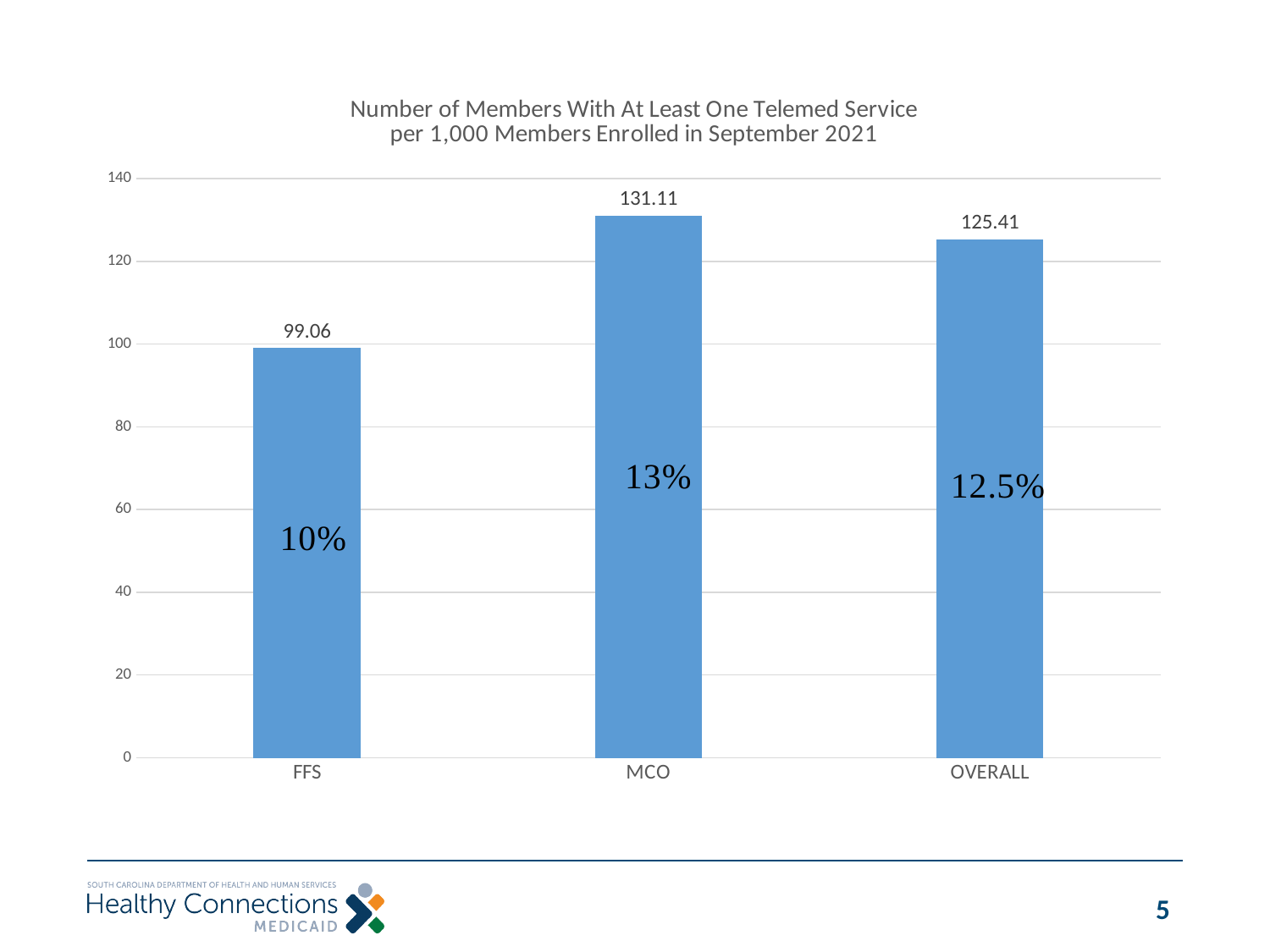

### Chart: Number of Members With At Least One Telemed Service
per 1,000 Members Enrolled in September 2021

| Category | Total |
|---|---|
| FFS | 99.05602780256423 |
| MCO | 131.11224512616369 |
| OVERALL | 125.40822227347634 |
5